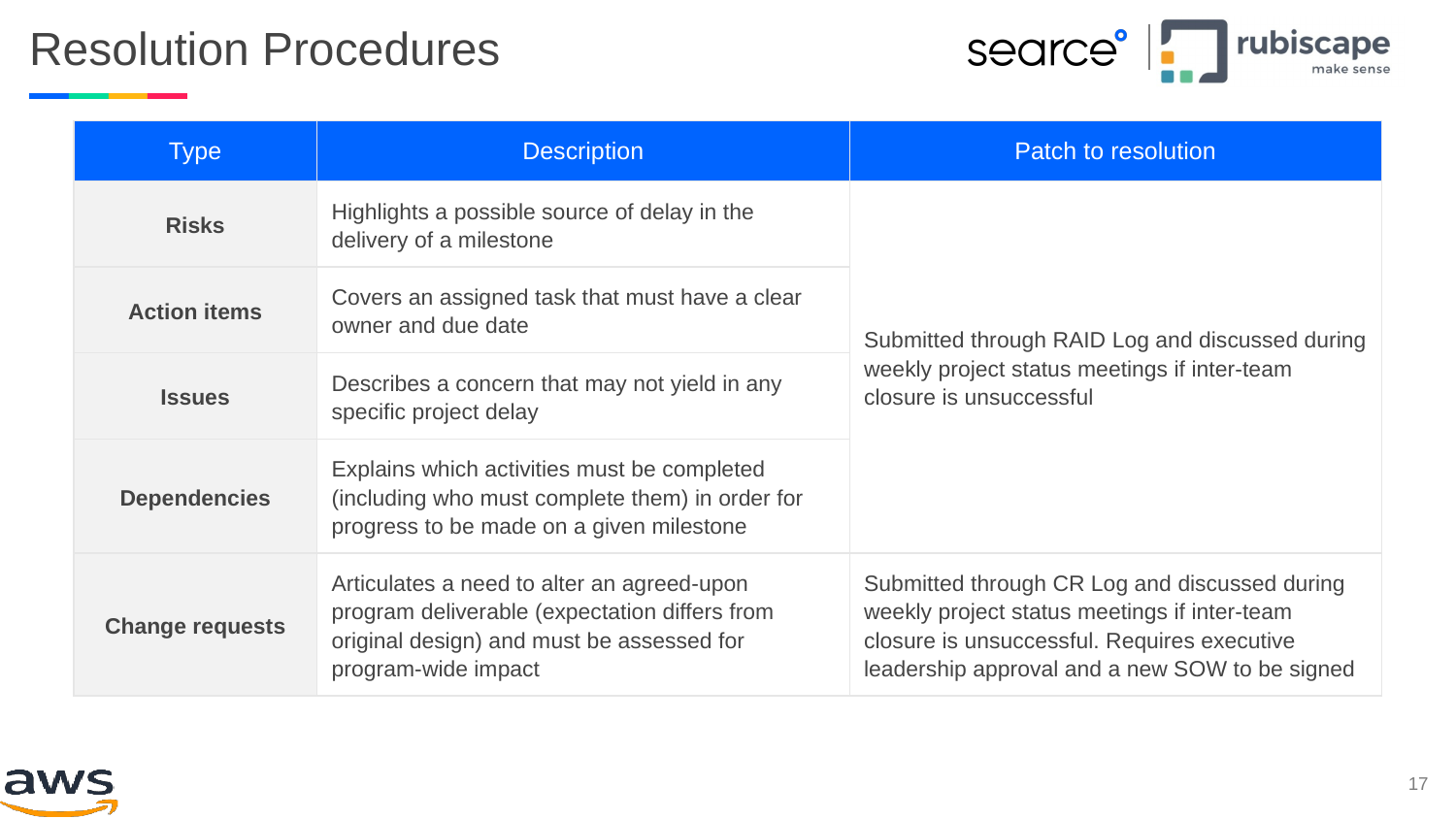

# Resolution Procedures
| Type | Description | Patch to resolution |
| --- | --- | --- |
| Risks | Highlights a possible source of delay in the delivery of a milestone | Submitted through RAID Log and discussed during weekly project status meetings if inter-team closure is unsuccessful |
| Action items | Covers an assigned task that must have a clear owner and due date |  |
| Issues | Describes a concern that may not yield in any specific project delay |  |
| Dependencies | Explains which activities must be completed (including who must complete them) in order for progress to be made on a given milestone |  |
| Change requests | Articulates a need to alter an agreed-upon program deliverable (expectation differs from original design) and must be assessed for program-wide impact | Submitted through CR Log and discussed during weekly project status meetings if inter-team closure is unsuccessful. Requires executive leadership approval and a new SOW to be signed |
17